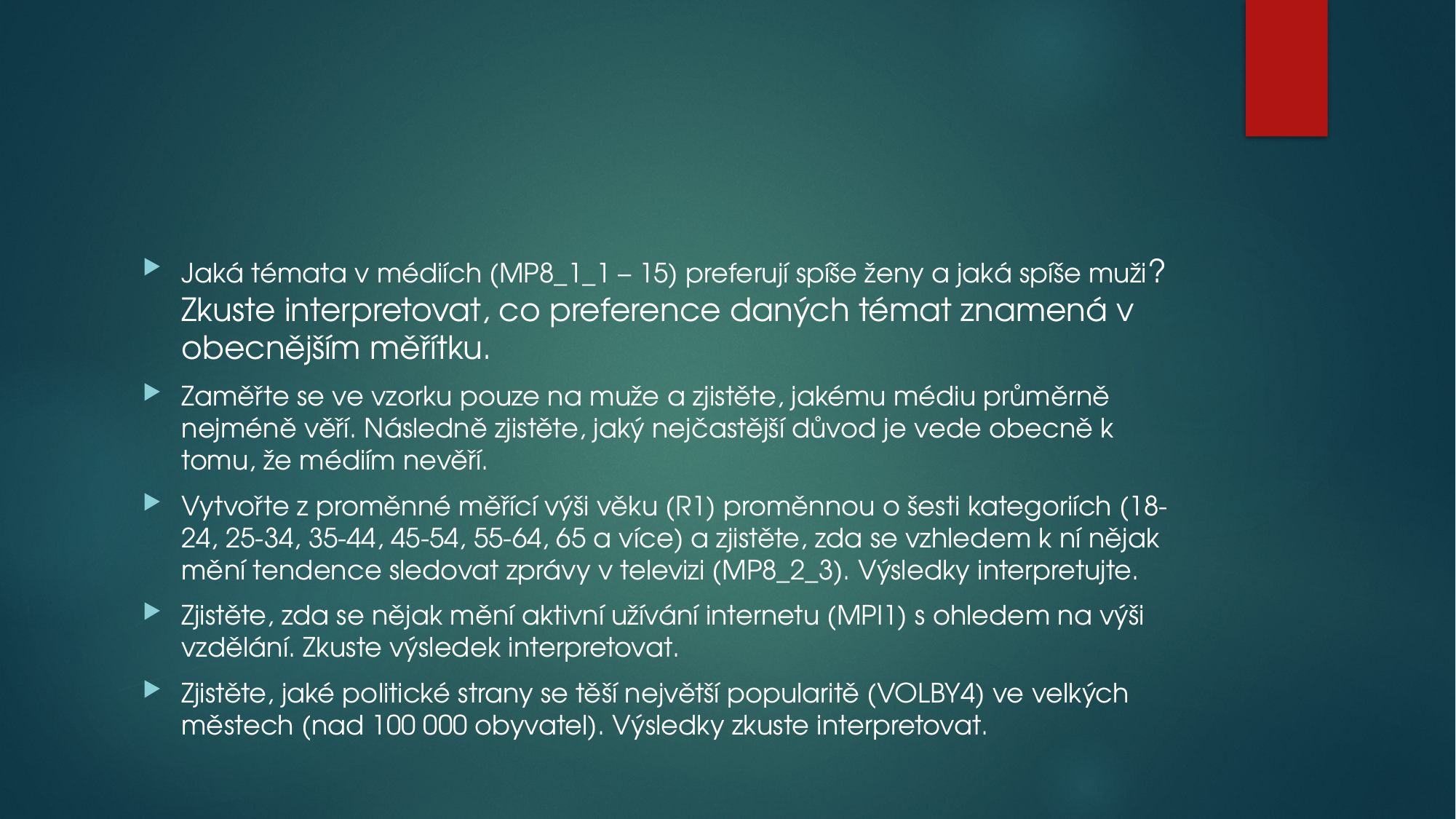

#
Jaká témata v médiích (MP8_1_1 – 15) preferují spíše ženy a jaká spíše muži? Zkuste interpretovat, co preference daných témat znamená v obecnějším měřítku.
Zaměřte se ve vzorku pouze na muže a zjistěte, jakému médiu průměrně nejméně věří. Následně zjistěte, jaký nejčastější důvod je vede obecně k tomu, že médiím nevěří.
Vytvořte z proměnné měřící výši věku (R1) proměnnou o šesti kategoriích (18-24, 25-34, 35-44, 45-54, 55-64, 65 a více) a zjistěte, zda se vzhledem k ní nějak mění tendence sledovat zprávy v televizi (MP8_2_3). Výsledky interpretujte.
Zjistěte, zda se nějak mění aktivní užívání internetu (MPI1) s ohledem na výši vzdělání. Zkuste výsledek interpretovat.
Zjistěte, jaké politické strany se těší největší popularitě (VOLBY4) ve velkých městech (nad 100 000 obyvatel). Výsledky zkuste interpretovat.